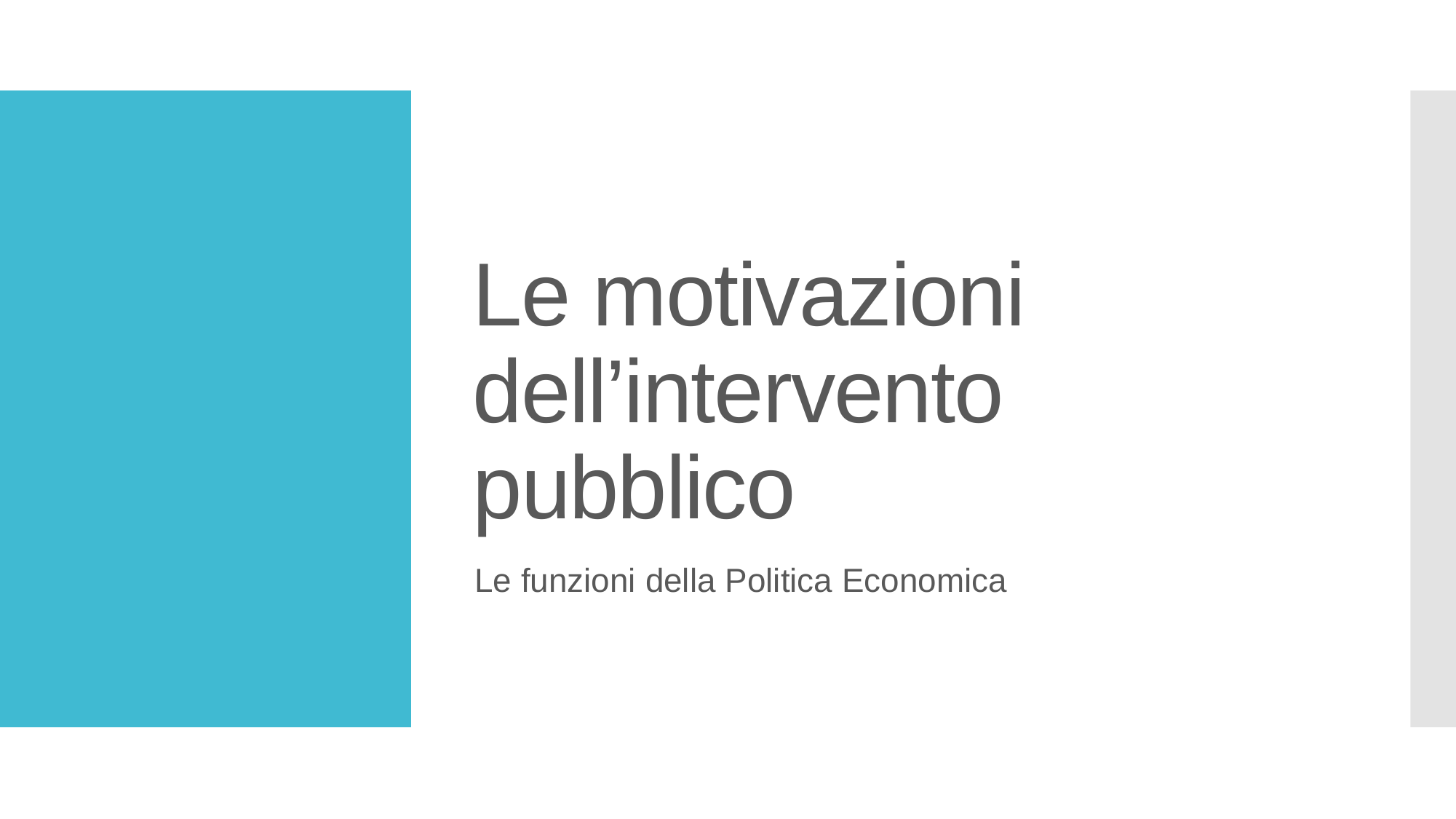

# Le motivazioni dell’intervento pubblico
Le funzioni della Politica Economica